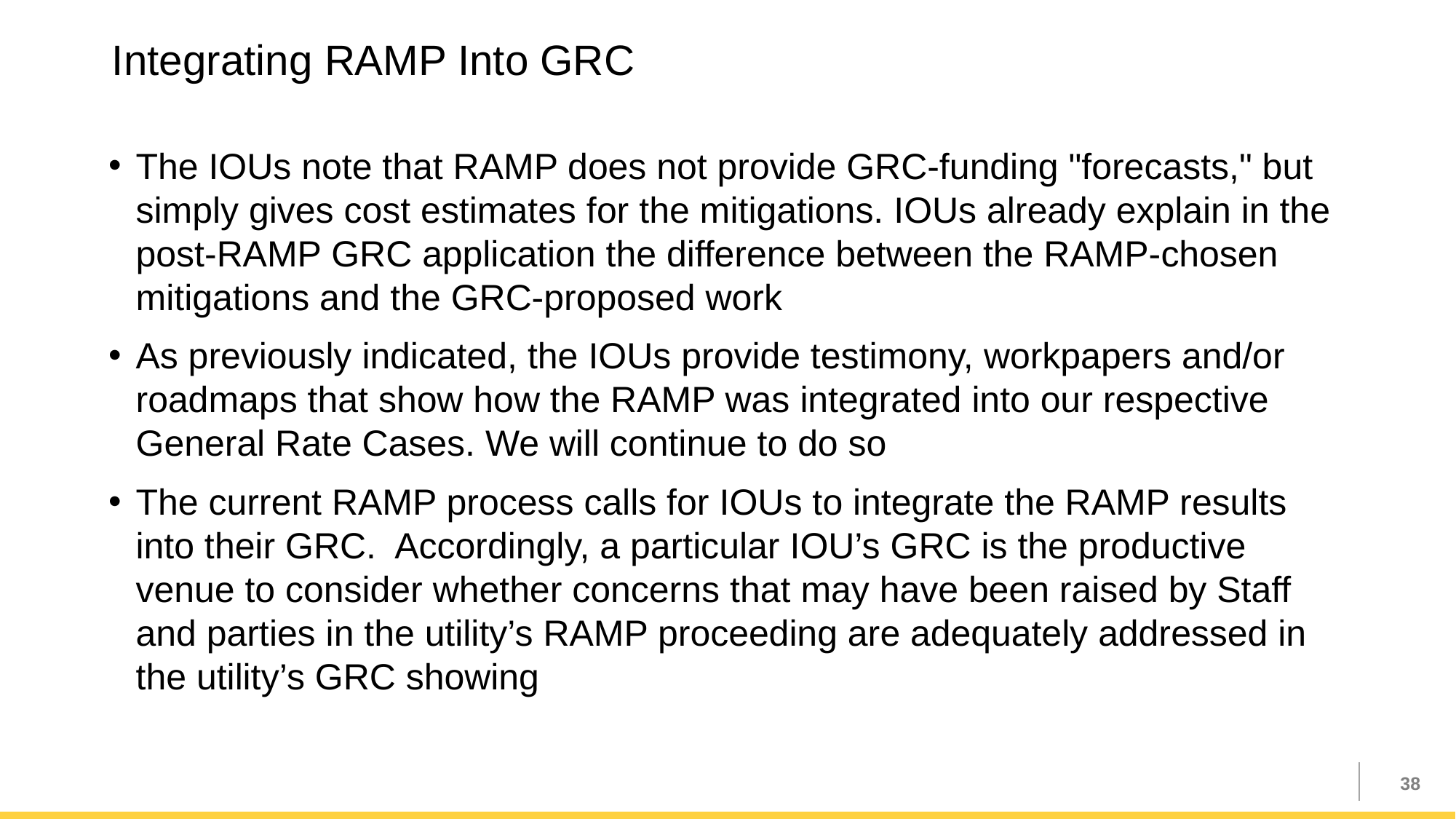

# Integrating RAMP Into GRC
The IOUs note that RAMP does not provide GRC-funding "forecasts," but simply gives cost estimates for the mitigations. IOUs already explain in the post-RAMP GRC application the difference between the RAMP-chosen mitigations and the GRC-proposed work
As previously indicated, the IOUs provide testimony, workpapers and/or roadmaps that show how the RAMP was integrated into our respective General Rate Cases. We will continue to do so
The current RAMP process calls for IOUs to integrate the RAMP results into their GRC.  Accordingly, a particular IOU’s GRC is the productive venue to consider whether concerns that may have been raised by Staff and parties in the utility’s RAMP proceeding are adequately addressed in the utility’s GRC showing
38